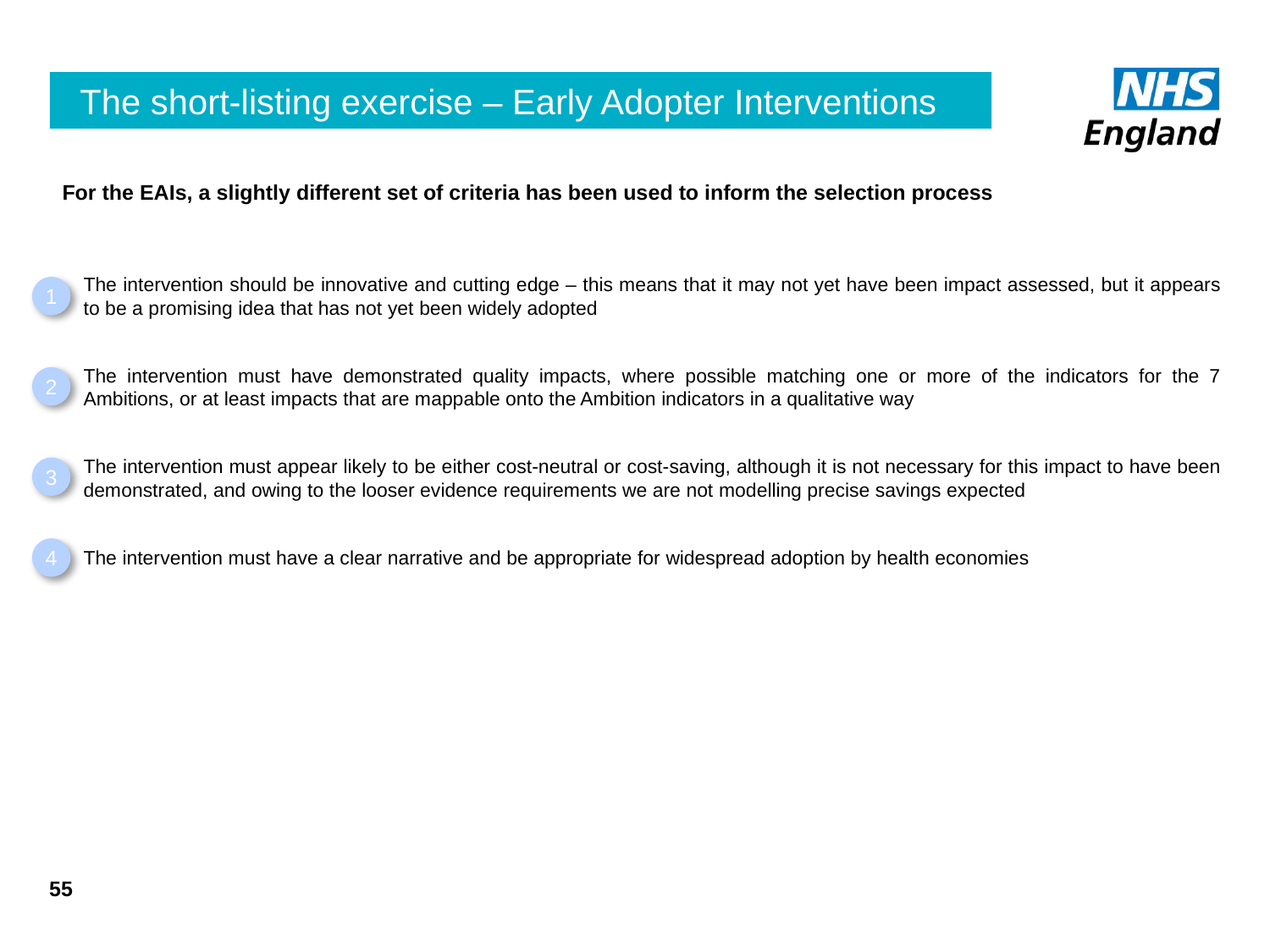

# The short-listing exercise – Early Adopter Interventions
For the EAIs, a slightly different set of criteria has been used to inform the selection process
The intervention should be innovative and cutting edge – this means that it may not yet have been impact assessed, but it appears to be a promising idea that has not yet been widely adopted

The intervention must have demonstrated quality impacts, where possible matching one or more of the indicators for the 7 Ambitions, or at least impacts that are mappable onto the Ambition indicators in a qualitative way

The intervention must appear likely to be either cost-neutral or cost-saving, although it is not necessary for this impact to have been demonstrated, and owing to the looser evidence requirements we are not modelling precise savings expected

The intervention must have a clear narrative and be appropriate for widespread adoption by health economies

1
2
3
4
55